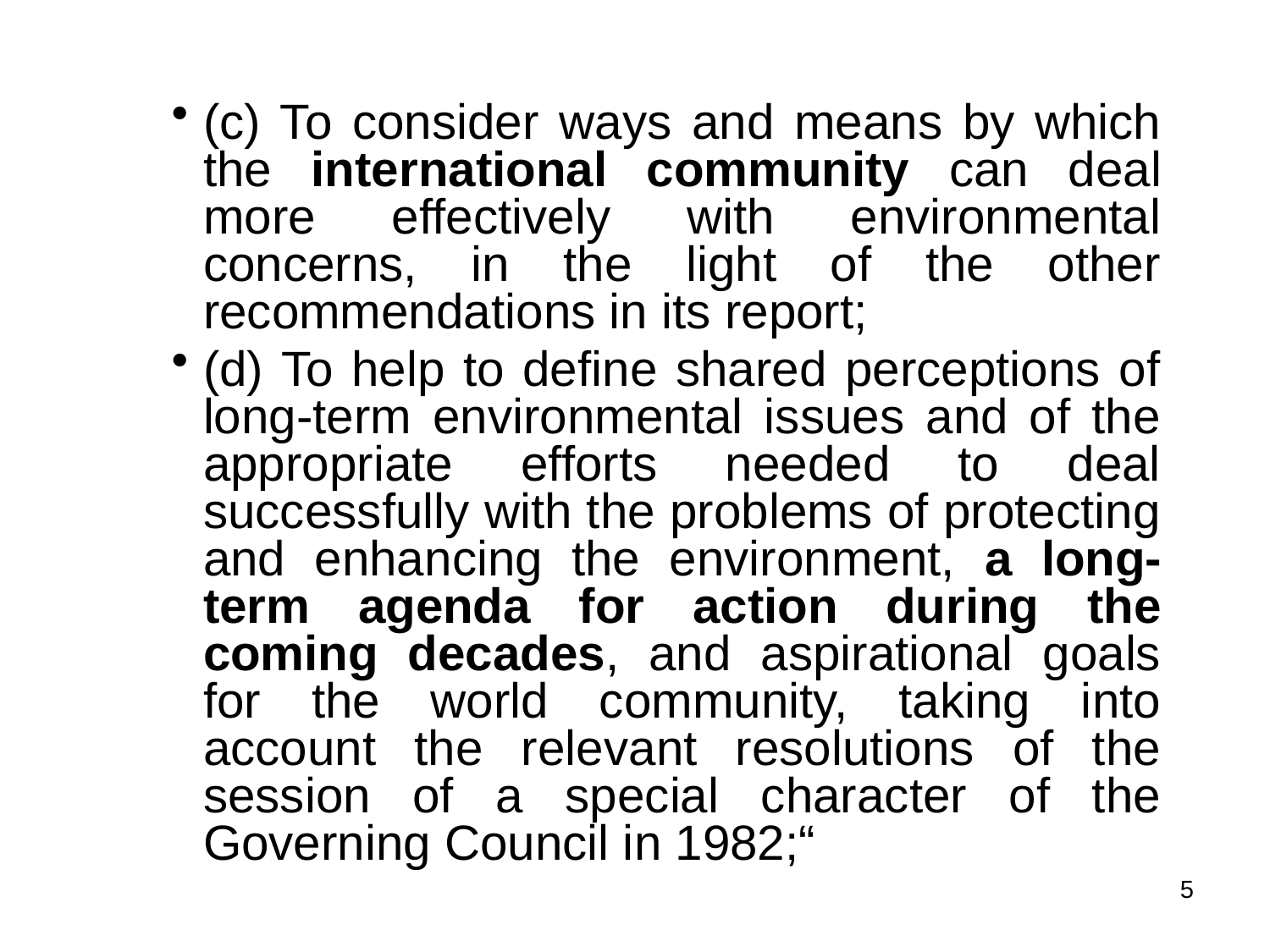

(c) To consider ways and means by which the international community can deal more effectively with environmental concerns, in the light of the other recommendations in its report;
(d) To help to define shared perceptions of long-term environmental issues and of the appropriate efforts needed to deal successfully with the problems of protecting and enhancing the environment, a long-term agenda for action during the coming decades, and aspirational goals for the world community, taking into account the relevant resolutions of the session of a special character of the Governing Council in 1982;“

5